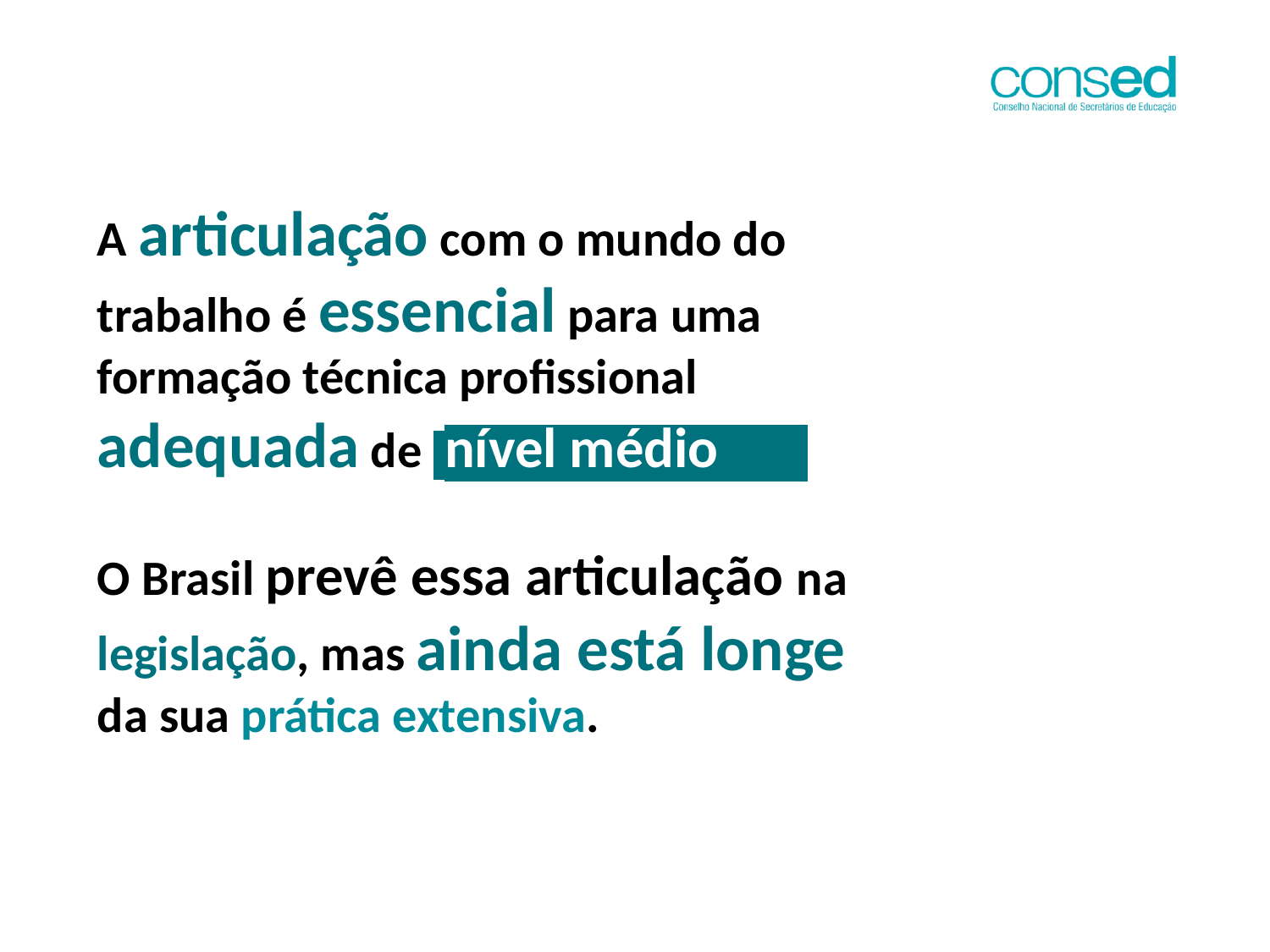

A articulação com o mundo do trabalho é essencial para uma formação técnica profissional adequada de  nível médio

O Brasil prevê essa articulação na legislação, mas ainda está longe da sua prática extensiva.